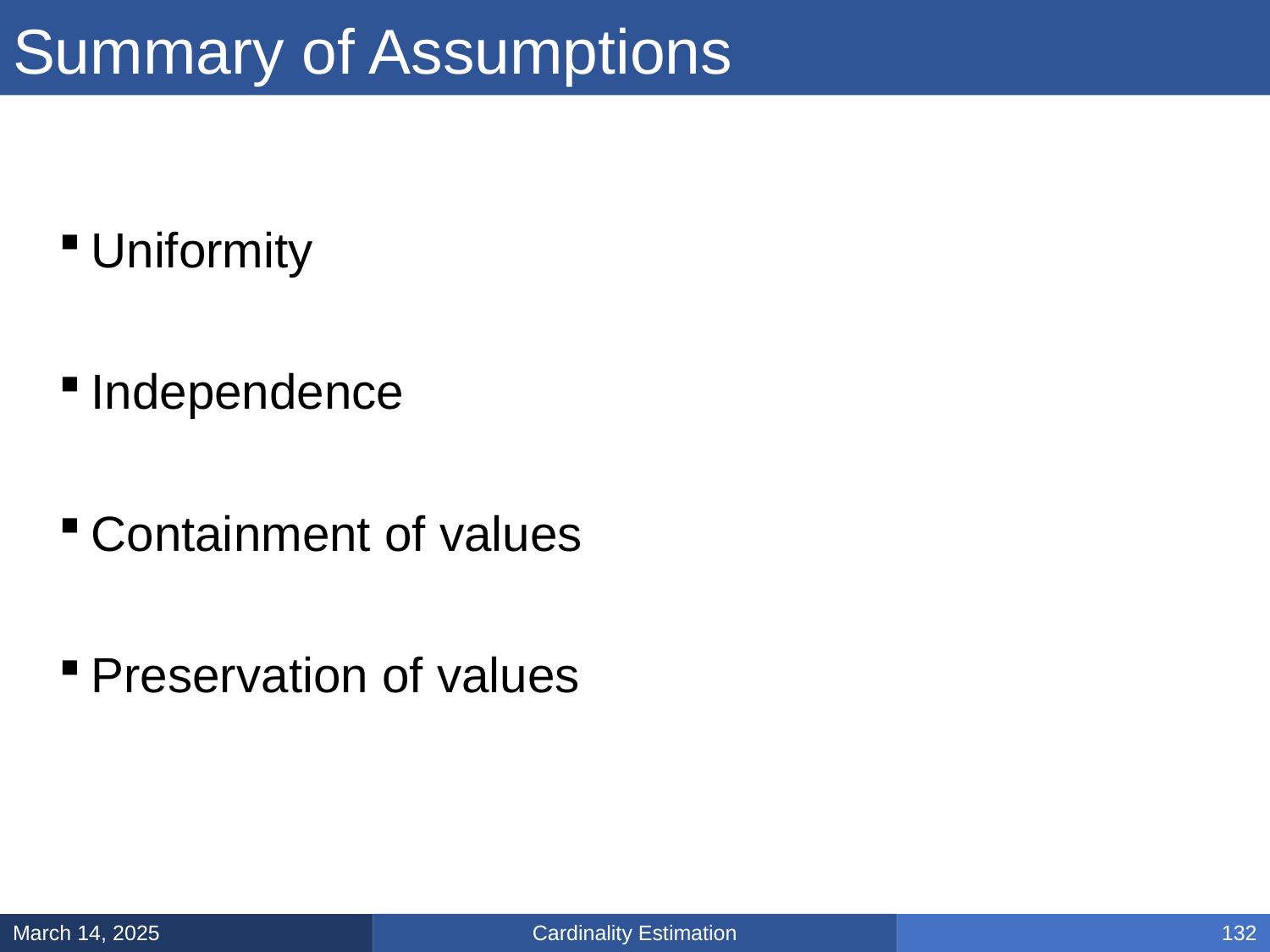

# Summary of Assumptions

Uniformity

Independence

Containment of values

Preservation of values
Cardinality Estimation
March 14, 2025
132